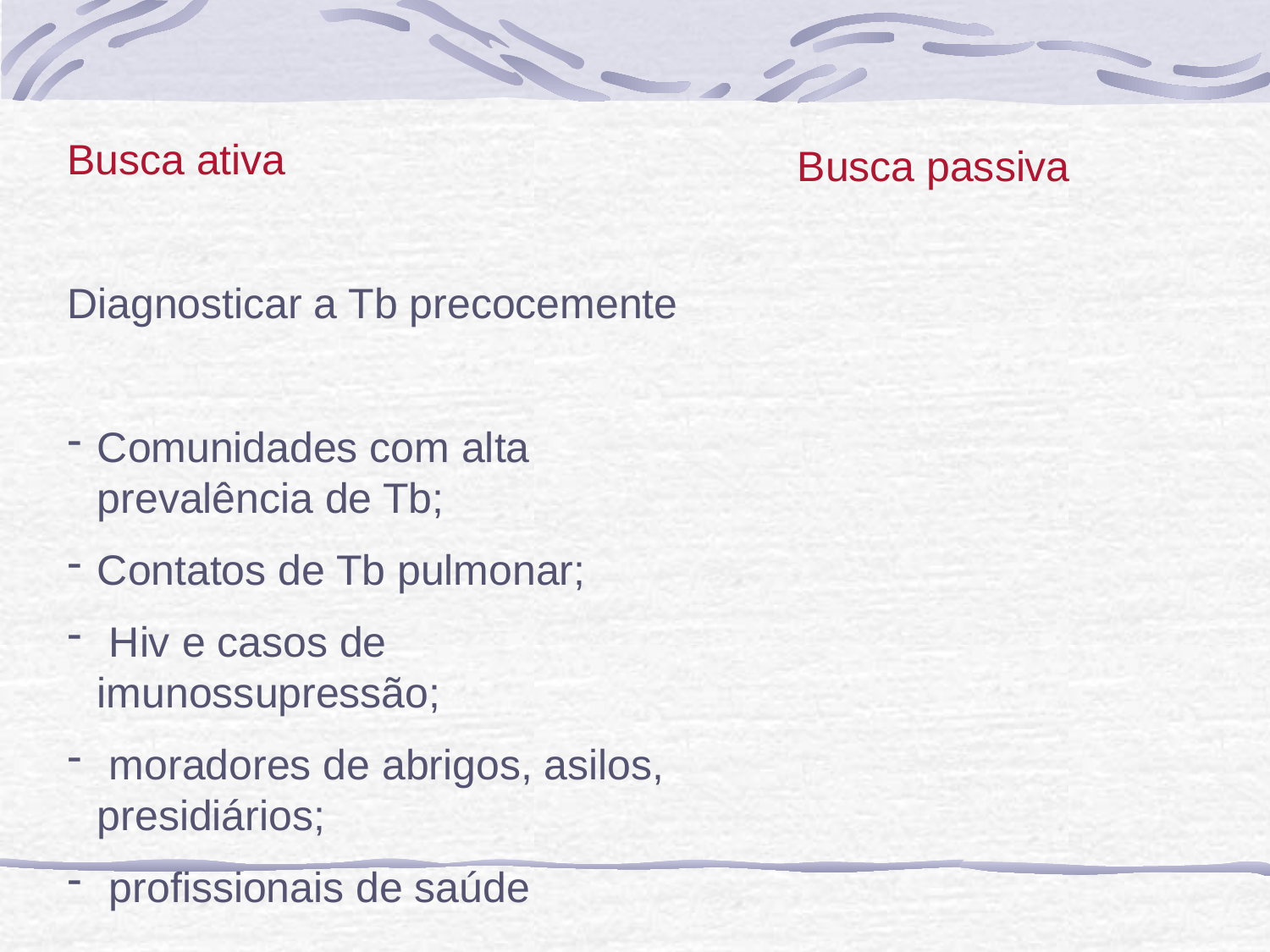

Busca ativa

Diagnosticar a Tb precocemente

Comunidades com alta prevalência de Tb;
Contatos de Tb pulmonar;
 Hiv e casos de imunossupressão;
 moradores de abrigos, asilos, presidiários;
 profissionais de saúde
Busca passiva